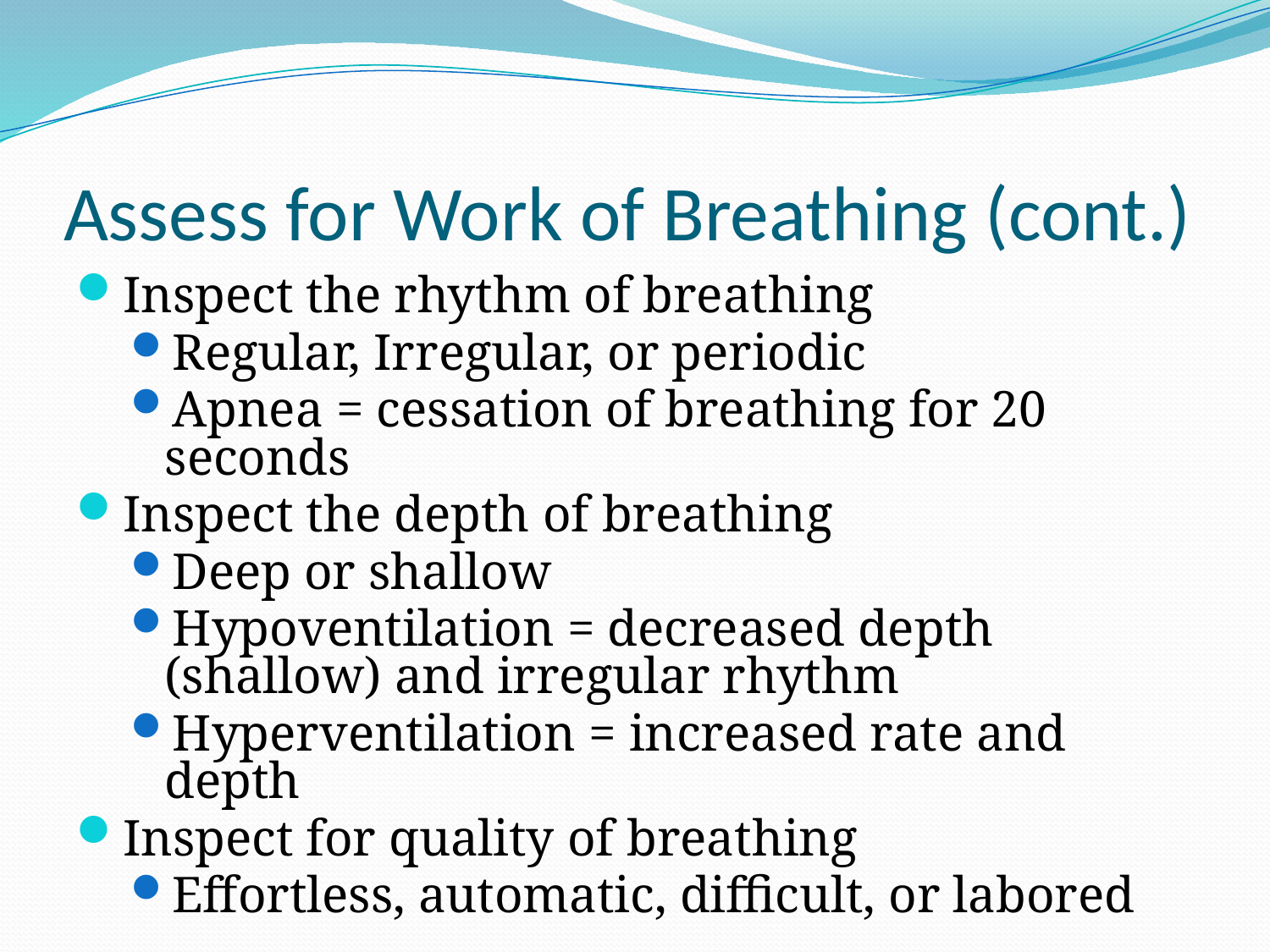

# Assess for Work of Breathing (cont.)
Inspect the rhythm of breathing
Regular, Irregular, or periodic
Apnea = cessation of breathing for 20 seconds
Inspect the depth of breathing
Deep or shallow
Hypoventilation = decreased depth (shallow) and irregular rhythm
Hyperventilation = increased rate and depth
Inspect for quality of breathing
Effortless, automatic, difficult, or labored